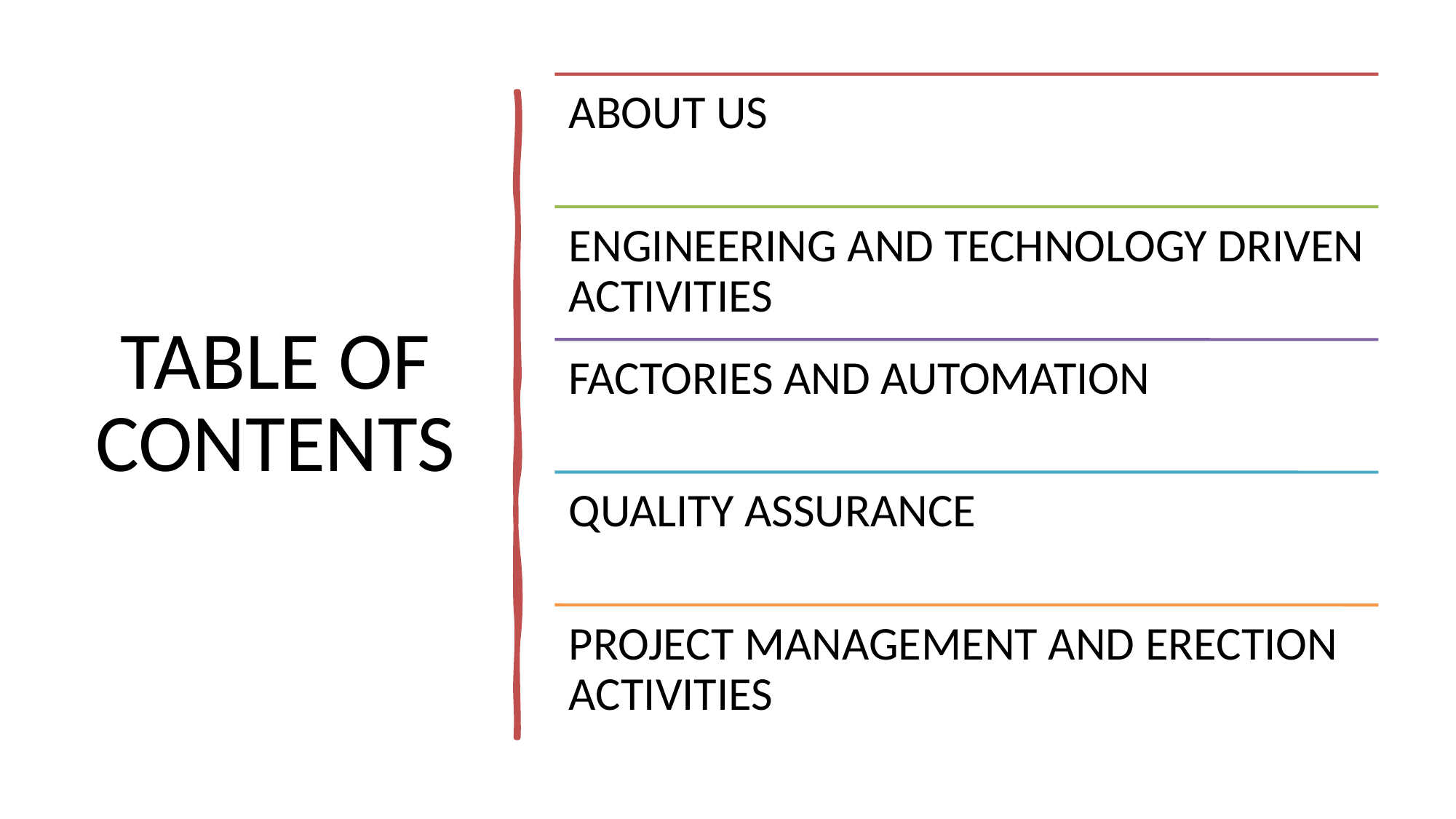

ABOUT US
ENGINEERING AND TECHNOLOGY DRIVEN ACTIVITIES
FACTORIES AND AUTOMATION
QUALITY ASSURANCE
PROJECT MANAGEMENT AND ERECTION ACTIVITIES
# TABLE OF CONTENTS